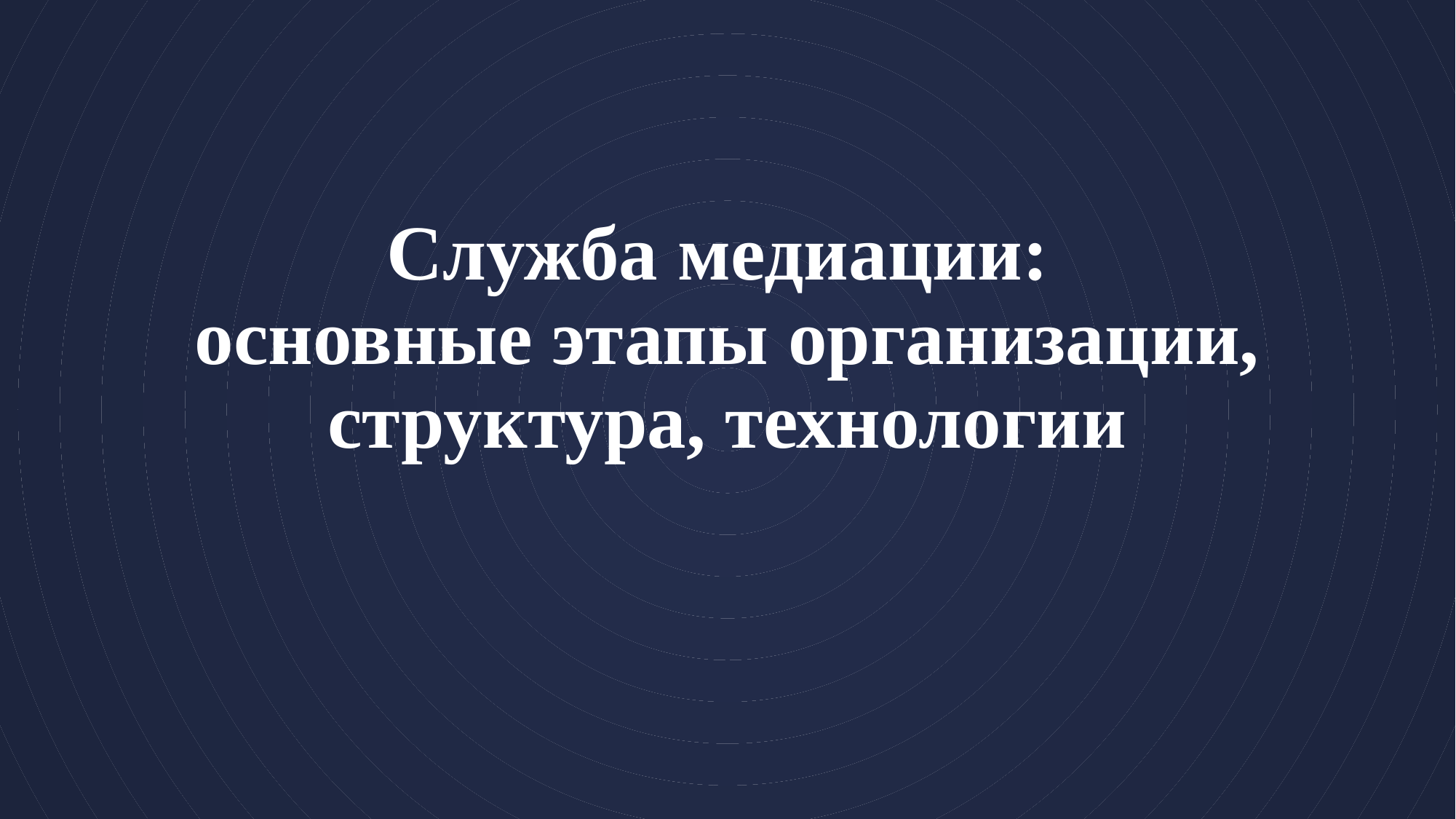

# Служба медиации: основные этапы организации, структура, технологии